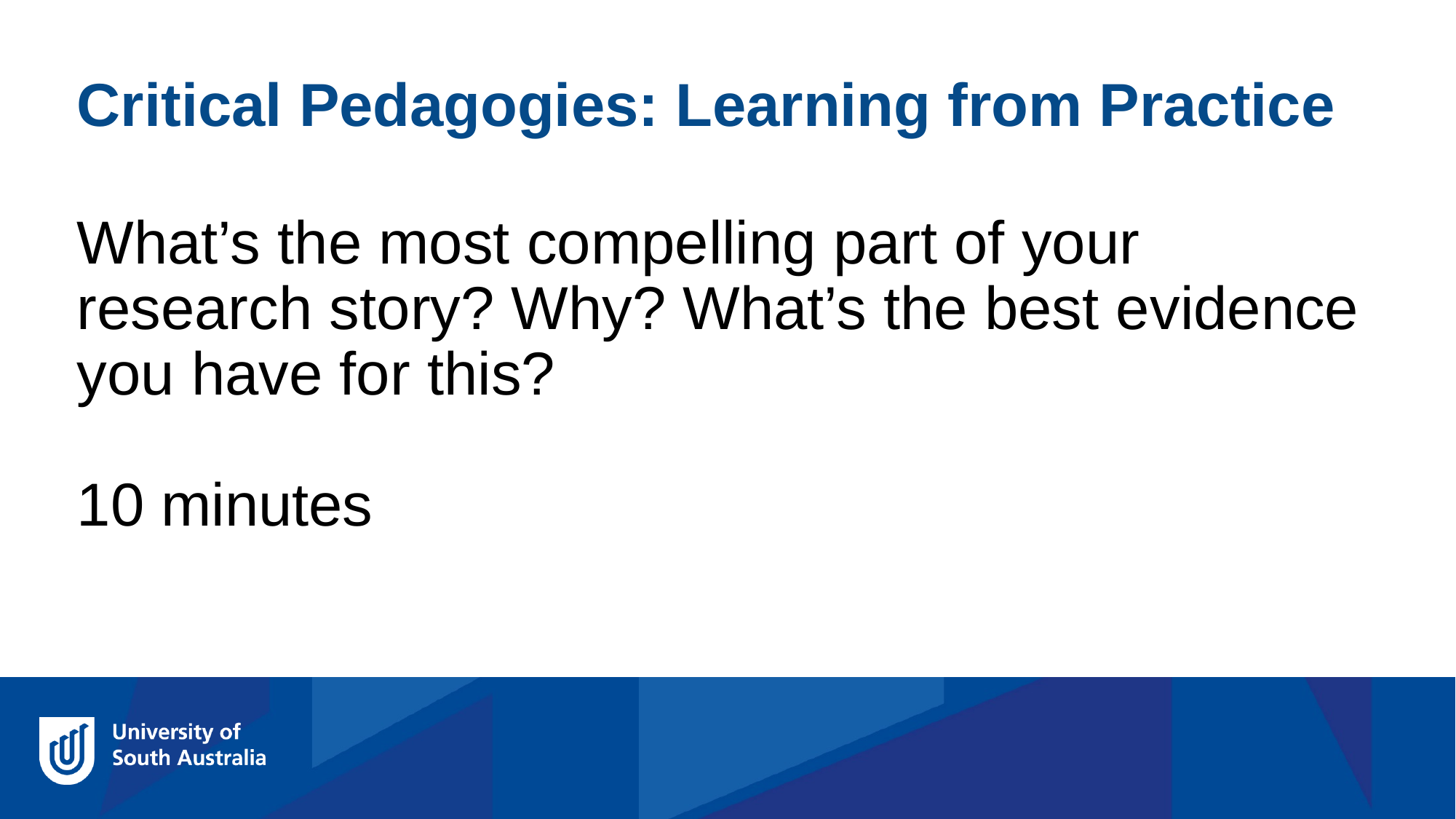

Critical Pedagogies: Learning from Practice
What’s the most compelling part of your research story? Why? What’s the best evidence you have for this?

10 minutes